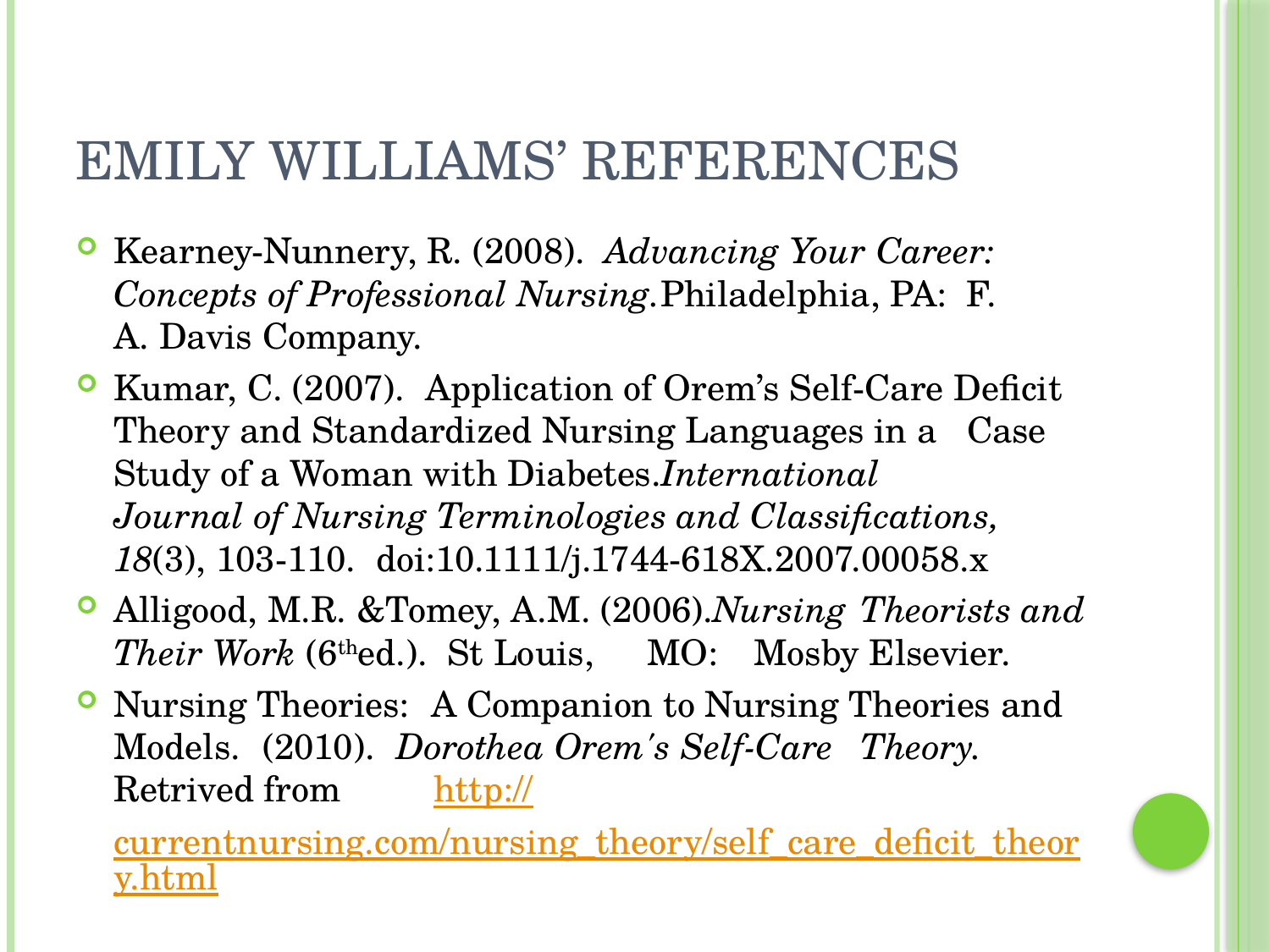

# Emily Williams’ References
Kearney-Nunnery, R. (2008).  Advancing Your Career:  	Concepts of Professional Nursing.Philadelphia, PA:  F. 	A. Davis Company.
Kumar, C. (2007).  Application of Orem’s Self-Care Deficit 	Theory and Standardized Nursing Languages in a 	Case Study of a Woman with Diabetes.International 	Journal of Nursing Terminologies and Classifications, 	18(3), 103-110.  doi:10.1111/j.1744-618X.2007.00058.x
Alligood, M.R. &Tomey, A.M. (2006).Nursing 	Theorists and Their Work (6thed.).  St Louis, 	MO:  	Mosby Elsevier.
Nursing Theories:  A Companion to Nursing Theories and 	Models.  (2010).  Dorothea Orem's Self-Care 	Theory.  Retrived from 	http://currentnursing.com/nursing_theory/self_care_d	eficit_theory.html